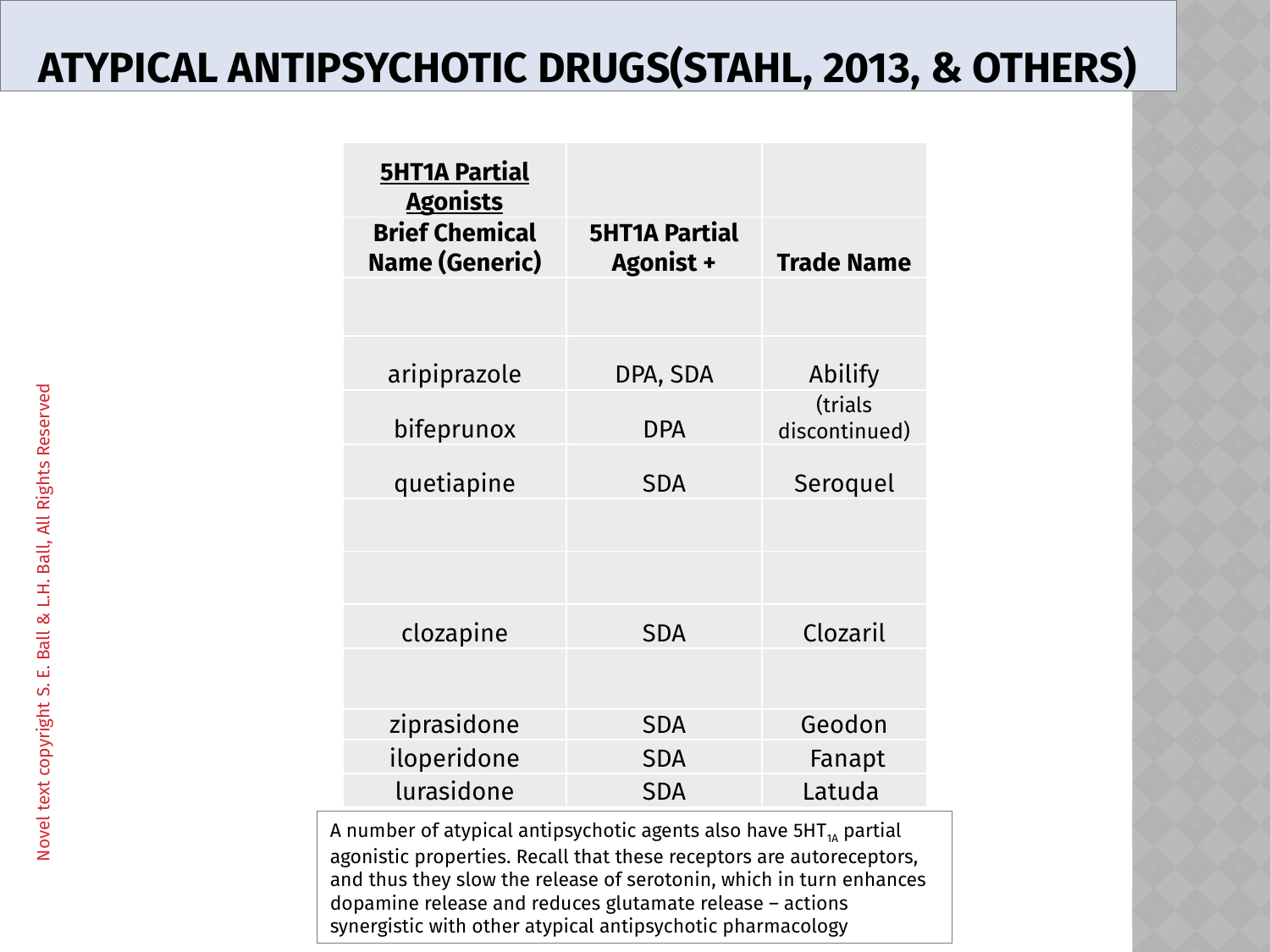

# Atypical Antipsychotic Drugs(Stahl, 2013, & others)
| 5HT1A Partial Agonists |  |  |
| --- | --- | --- |
| Brief Chemical Name (Generic) | 5HT1A Partial Agonist + | Trade Name |
|  |  |  |
| aripiprazole | DPA, SDA | Abilify |
| bifeprunox | DPA | (trials discontinued) |
| quetiapine | SDA | Seroquel |
|  |  |  |
|  |  |  |
| clozapine | SDA | Clozaril |
|  |  |  |
| ziprasidone | SDA | Geodon |
| iloperidone | SDA | Fanapt |
| lurasidone | SDA | Latuda |
Novel text copyright S. E. Ball & L.H. Ball, All Rights Reserved
A number of atypical antipsychotic agents also have 5HT1A partial agonistic properties. Recall that these receptors are autoreceptors, and thus they slow the release of serotonin, which in turn enhances dopamine release and reduces glutamate release – actions synergistic with other atypical antipsychotic pharmacology